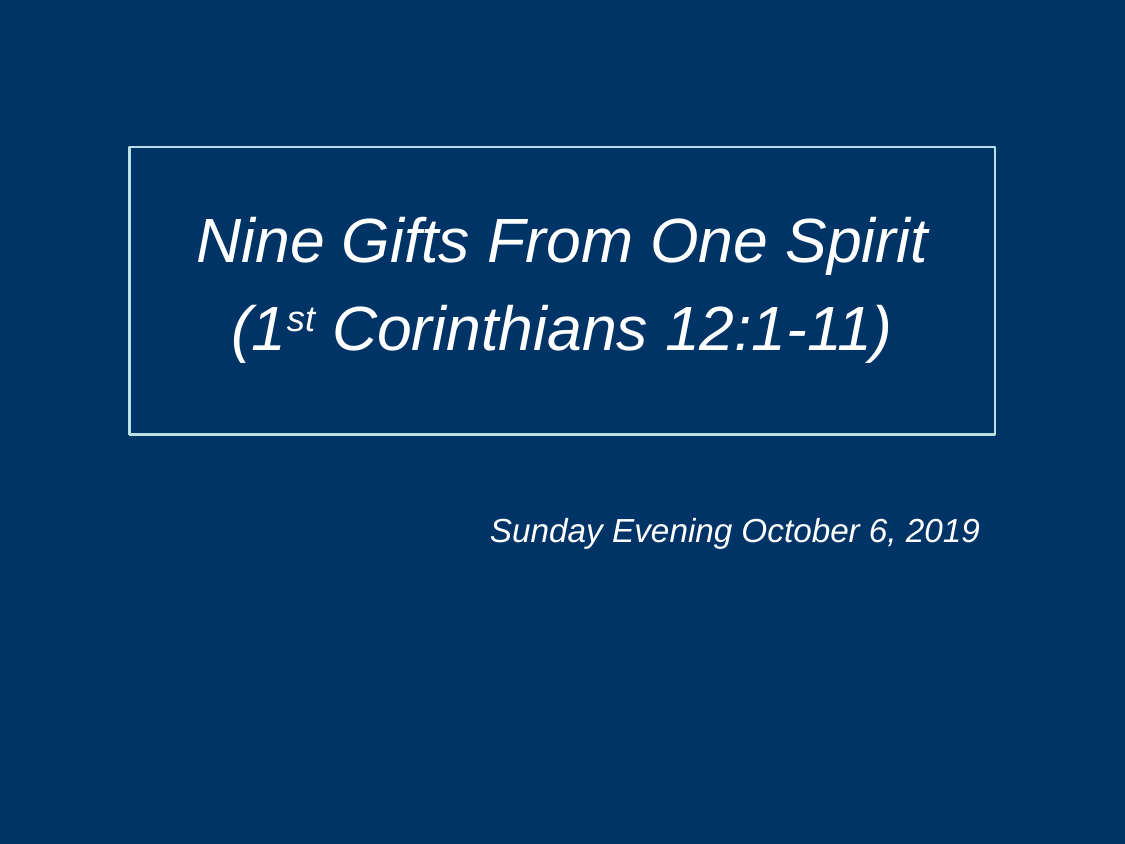

Nine Gifts From One Spirit
(1st Corinthians 12:1-11)

Sunday Evening October 6, 2019